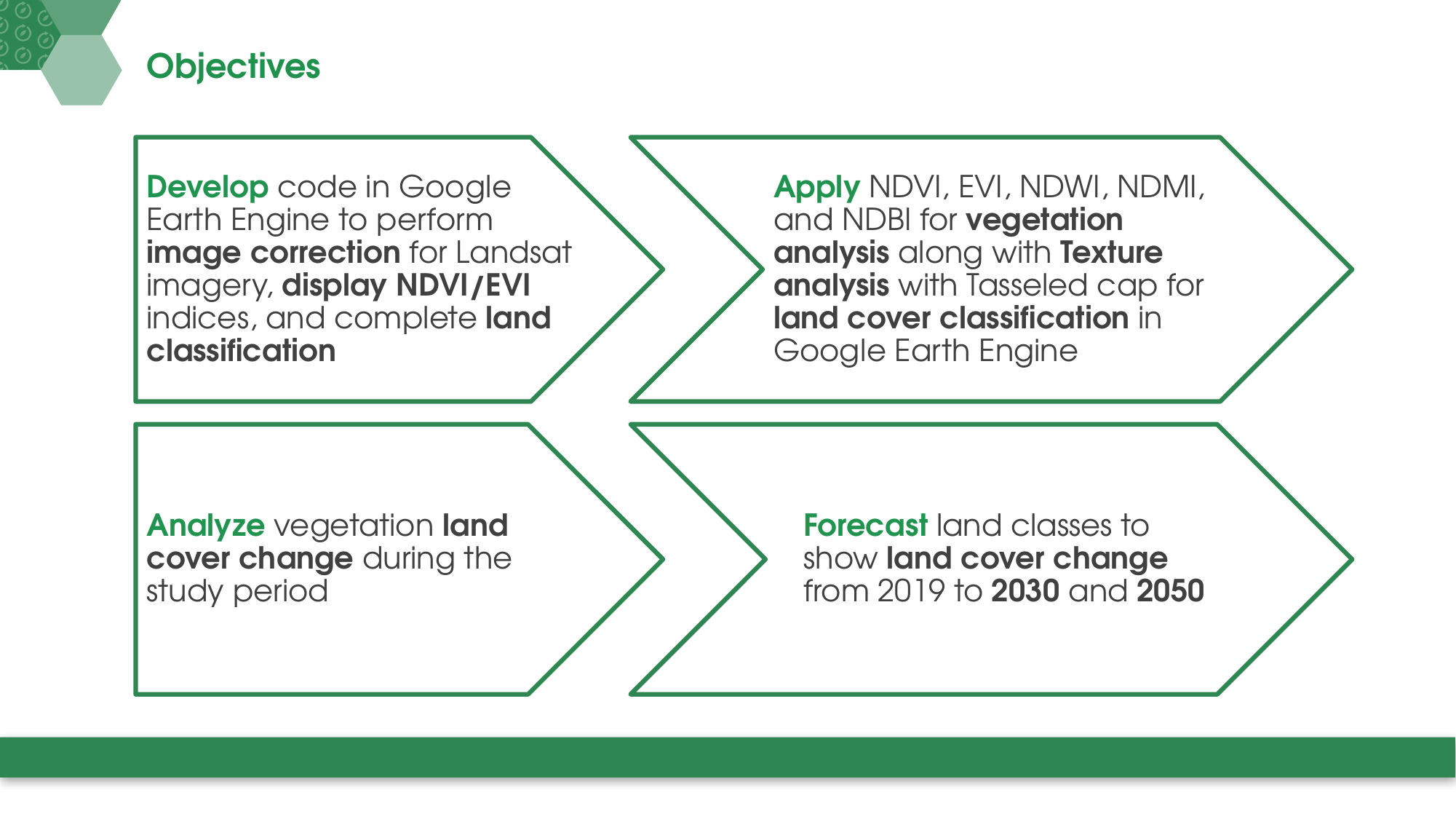

# Objectives
Develop code in Google Earth Engine to perform image correction for Landsat imagery, display NDVI/EVI indices, and complete land classification
Apply NDVI, EVI, NDWI, NDMI, and NDBI for vegetation analysis along with Texture analysis with Tasseled cap for land cover classification in Google Earth Engine
Analyze vegetation land cover change during the study period
Forecast land classes to show land cover change from 2019 to 2030 and 2050